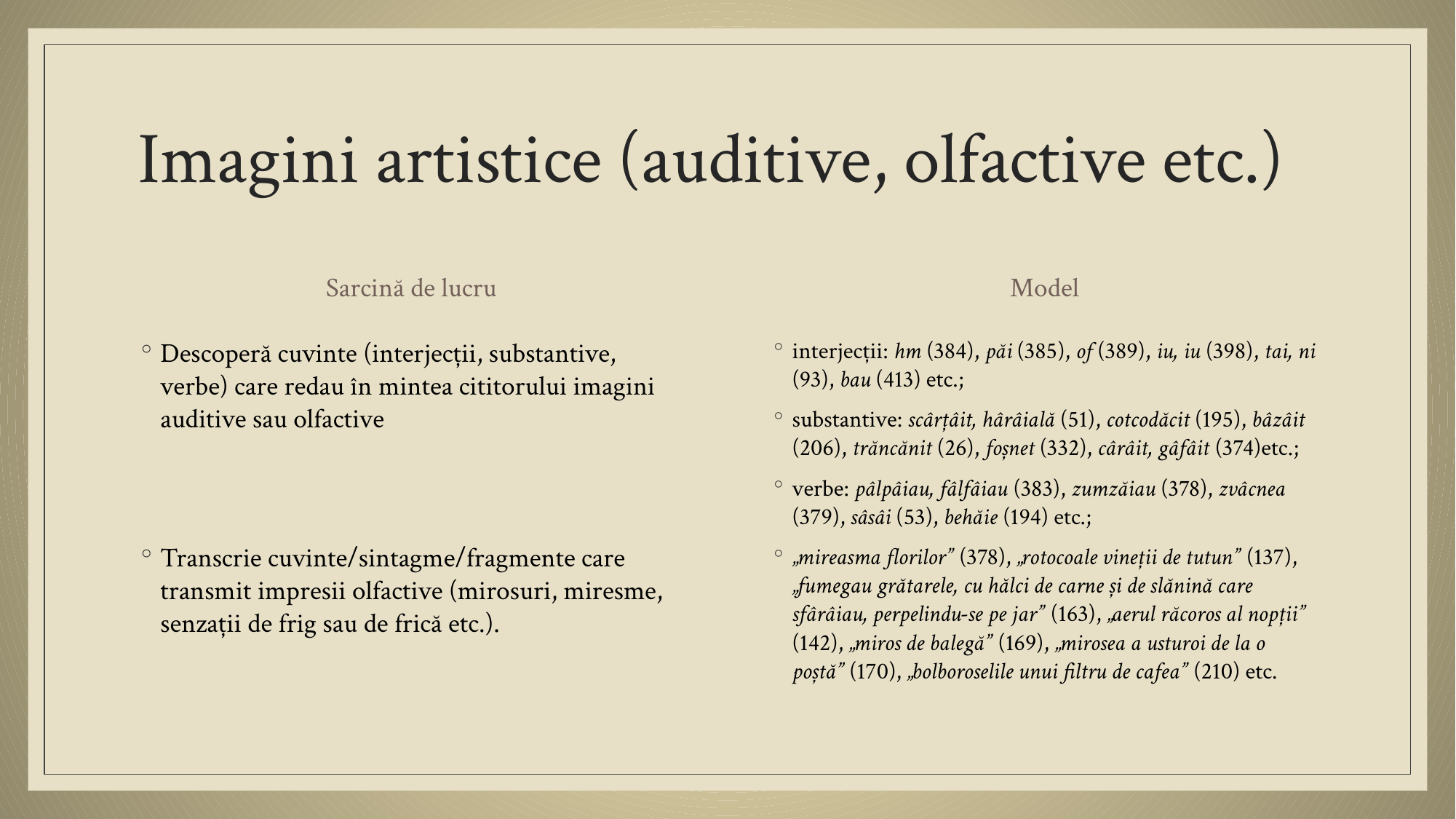

# Imagini artistice (auditive, olfactive etc.)
Sarcină de lucru
Model
Descoperă cuvinte (interjecții, substantive, verbe) care redau în mintea cititorului imagini auditive sau olfactive

Transcrie cuvinte/sintagme/fragmente care transmit impresii olfactive (mirosuri, miresme, senzații de frig sau de frică etc.).
interjecții: hm (384), păi (385), of (389), iu, iu (398), tai, ni (93), bau (413) etc.;
substantive: scârțâit, hârâială (51), cotcodăcit (195), bâzâit (206), trăncănit (26), foșnet (332), cârâit, gâfâit (374)etc.;
verbe: pâlpâiau, fâlfâiau (383), zumzăiau (378), zvâcnea (379), sâsâi (53), behăie (194) etc.;
„mireasma florilor” (378), „rotocoale vineții de tutun” (137), „fumegau grătarele, cu hălci de carne și de slănină care sfârâiau, perpelindu-se pe jar” (163), „aerul răcoros al nopții” (142), „miros de balegă” (169), „mirosea a usturoi de la o poștă” (170), „bolboroselile unui filtru de cafea” (210) etc.